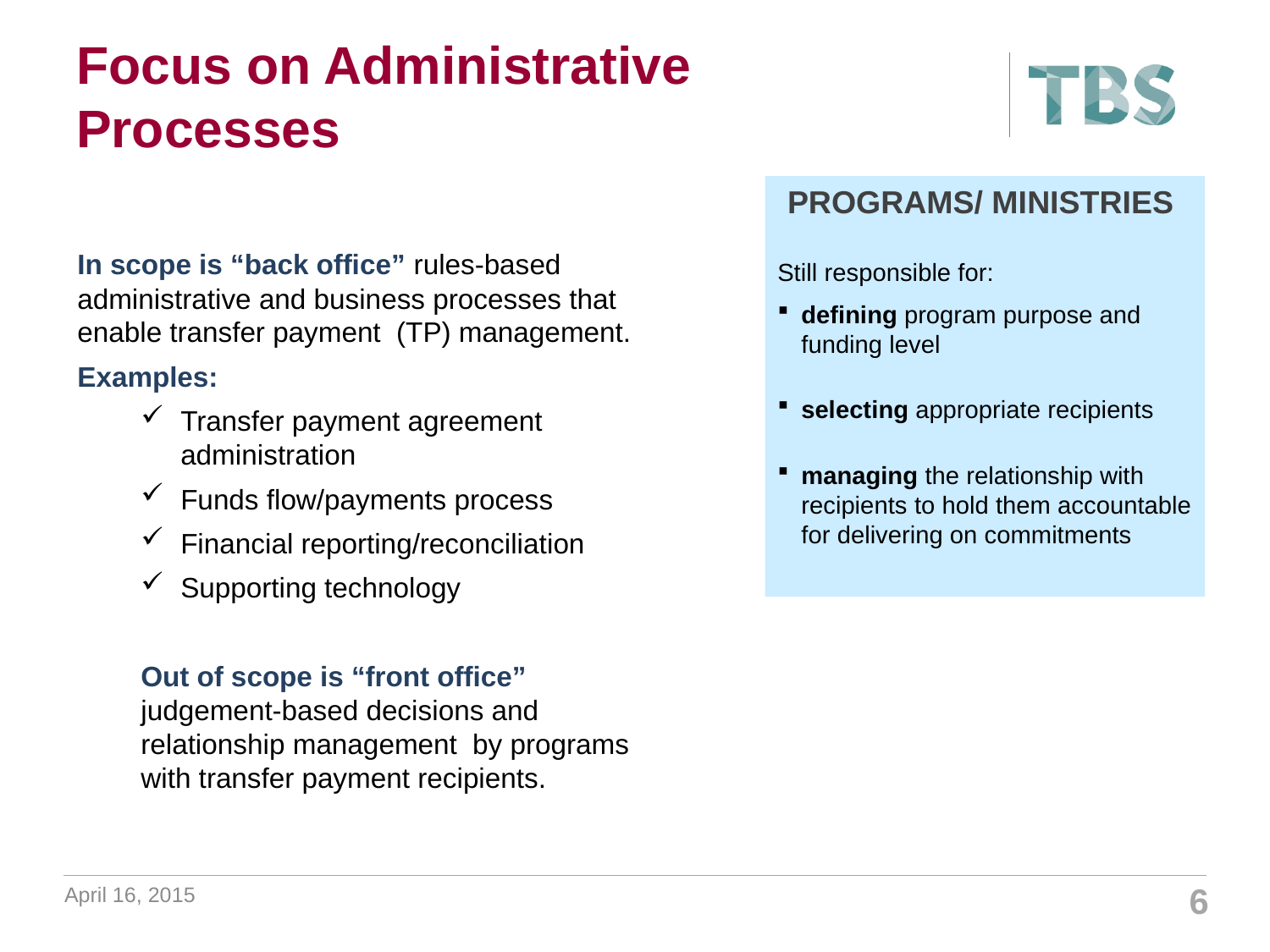

# Focus on Administrative Processes

PROGRAMS/ MINISTRIES

Still responsible for:
defining program purpose and funding level

selecting appropriate recipients

managing the relationship with recipients to hold them accountable for delivering on commitments

In scope is “back office” rules-based administrative and business processes that enable transfer payment  (TP) management.
Examples:
Transfer payment agreement administration
Funds flow/payments process
Financial reporting/reconciliation
Supporting technology

Out of scope is “front office” judgement-based decisions and relationship management  by programs with transfer payment recipients.
April 16, 2015